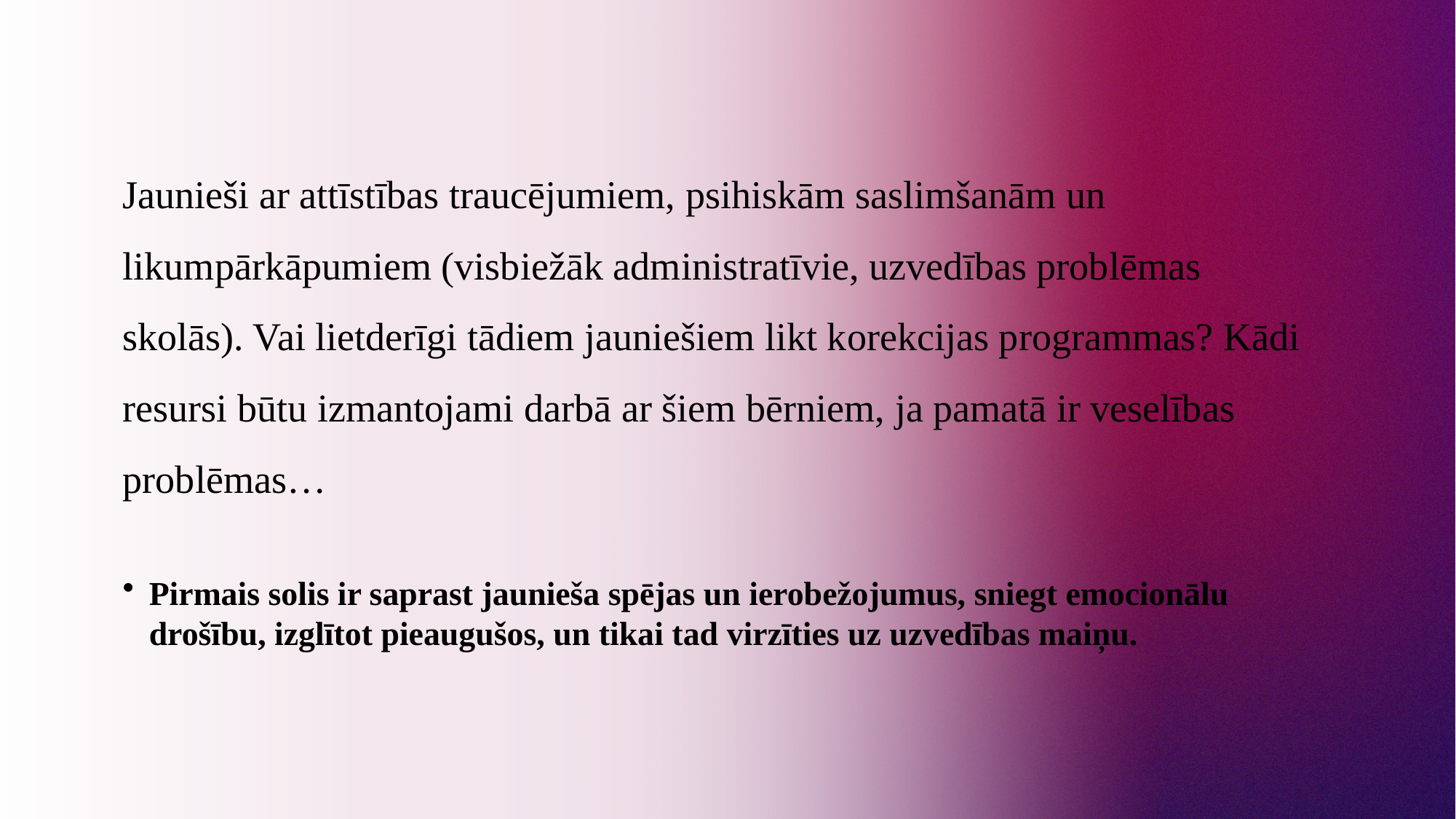

Jaunieši ar attīstības traucējumiem, psihiskām saslimšanām un likumpārkāpumiem (visbiežāk administratīvie, uzvedības problēmas skolās). Vai lietderīgi tādiem jauniešiem likt korekcijas programmas? Kādi resursi būtu izmantojami darbā ar šiem bērniem, ja pamatā ir veselības problēmas…

Pirmais solis ir saprast jaunieša spējas un ierobežojumus, sniegt emocionālu drošību, izglītot pieaugušos, un tikai tad virzīties uz uzvedības maiņu.